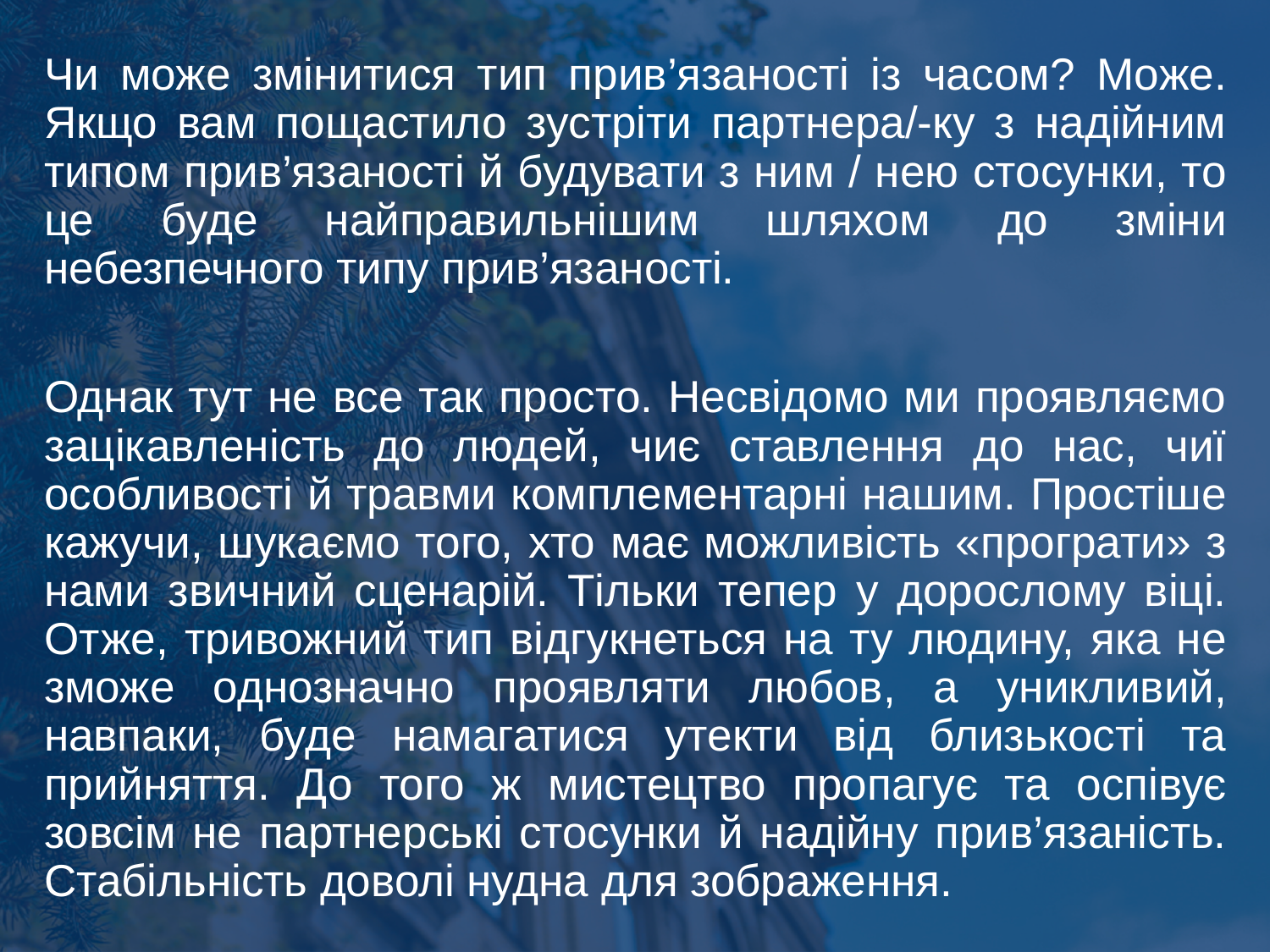

Чи може змінитися тип прив’язаності із часом? Може. Якщо вам пощастило зустріти партнера/-ку з надійним типом прив’язаності й будувати з ним / нею стосунки, то це буде найправильнішим шляхом до зміни небезпечного типу прив’язаності.

Однак тут не все так просто. Несвідомо ми проявляємо зацікавленість до людей, чиє ставлення до нас, чиї особливості й травми комплементарні нашим. Простіше кажучи, шукаємо того, хто має можливість «програти» з нами звичний сценарій. Тільки тепер у дорослому віці. Отже, тривожний тип відгукнеться на ту людину, яка не зможе однозначно проявляти любов, а уникливий, навпаки, буде намагатися утекти від близькості та прийняття. До того ж мистецтво пропагує та оспівує зовсім не партнерські стосунки й надійну прив’язаність. Стабільність доволі нудна для зображення.